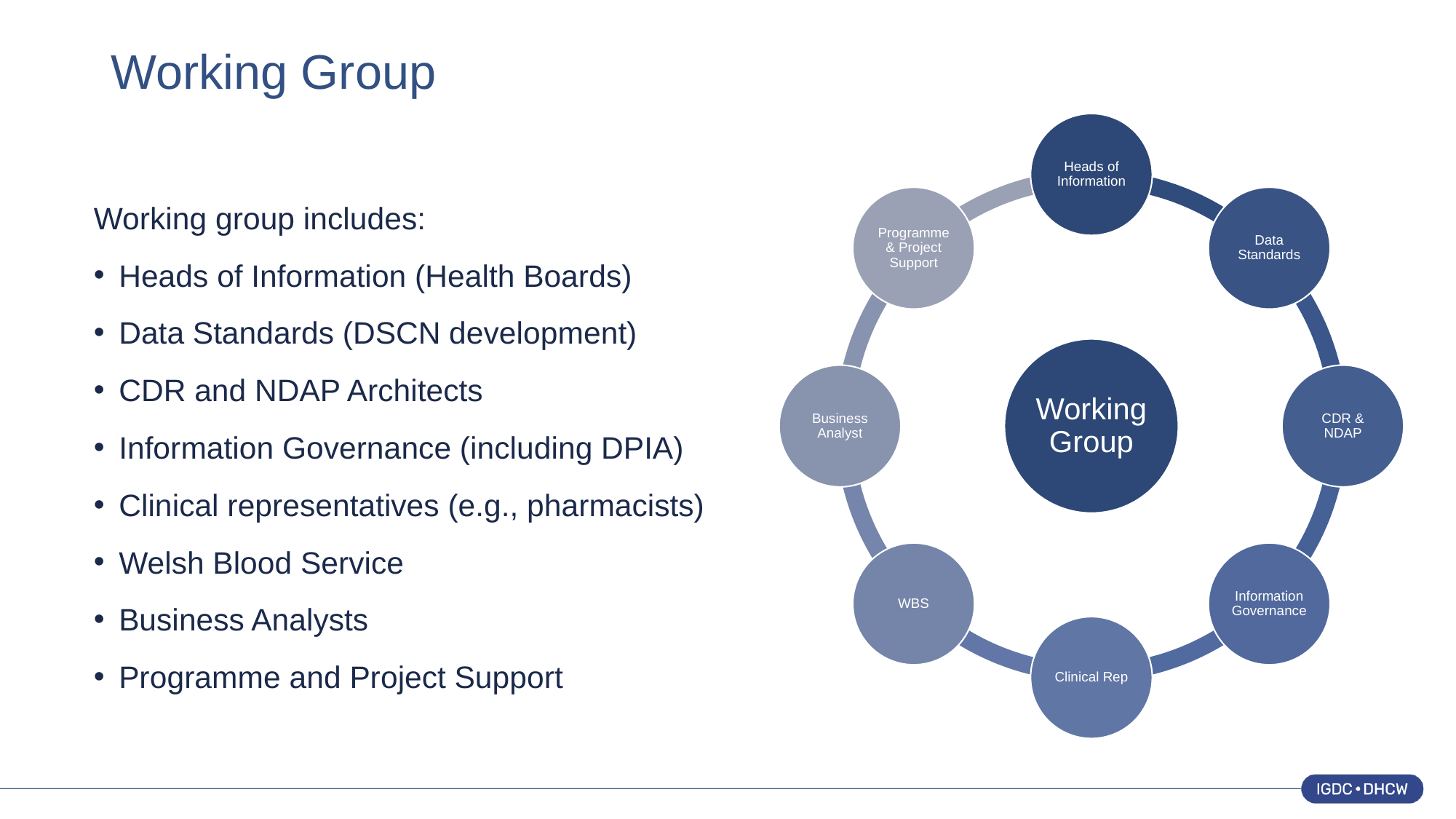

# Working Group
Working Group
Heads of Information
Data Standards
CDR & NDAP
Information Governance
Clinical Rep
WBS
Business Analyst
Programme & Project Support
Working group includes:
Heads of Information (Health Boards)
Data Standards (DSCN development)
CDR and NDAP Architects
Information Governance (including DPIA)
Clinical representatives (e.g., pharmacists)
Welsh Blood Service
Business Analysts
Programme and Project Support